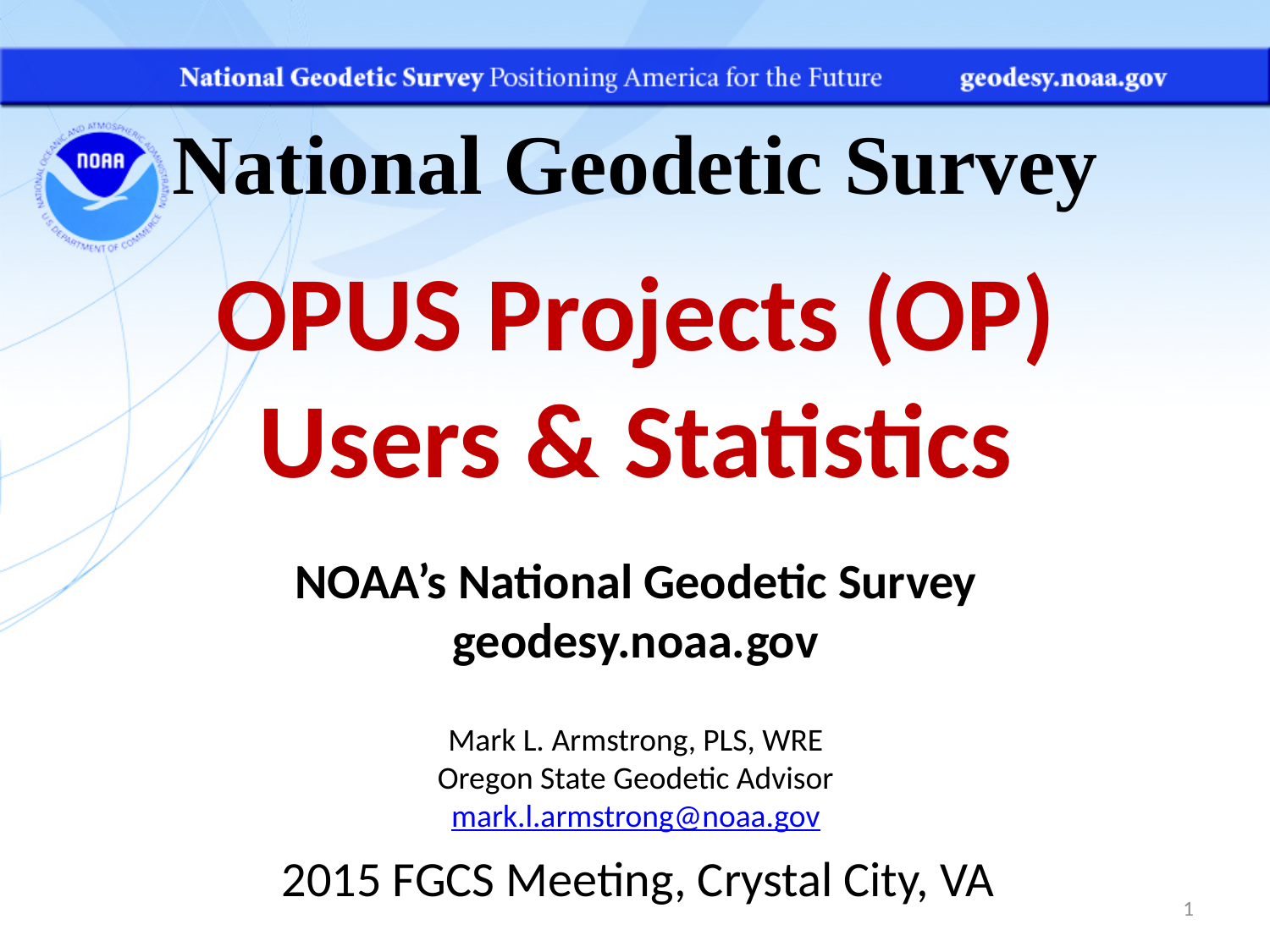

National Geodetic Survey

OPUS Projects (OP)
Users & Statistics

NOAA’s National Geodetic Survey
geodesy.noaa.gov

Mark L. Armstrong, PLS, WRE
Oregon State Geodetic Advisor
mark.l.armstrong@noaa.gov

2015 FGCS Meeting, Crystal City, VA
1